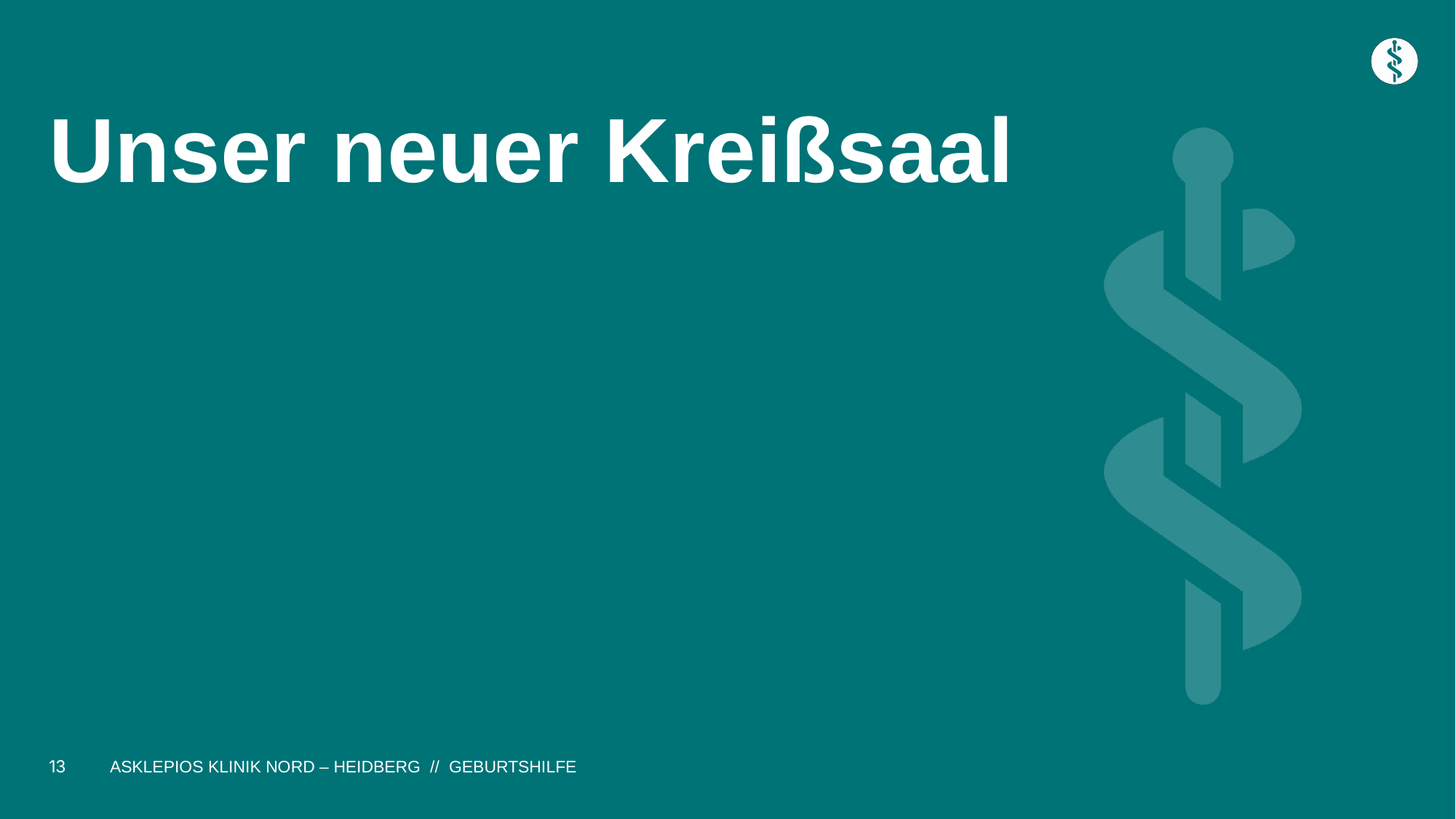

# Unser neuer Kreißsaal
13
ASKLEPIOS KLINIK NORD – HEIDBERG  //  GEBURTSHILFE